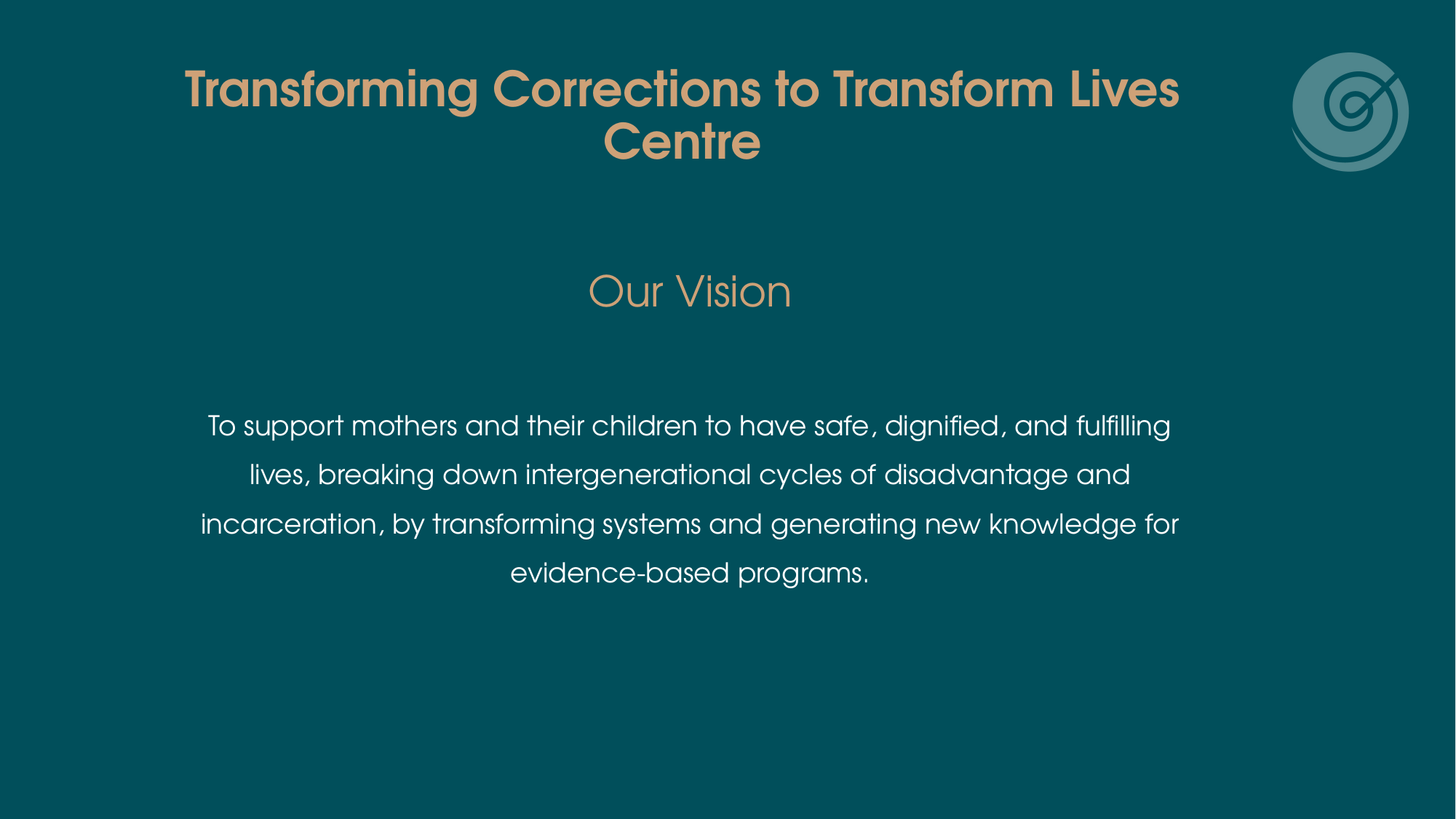

# Transforming Corrections to Transform Lives Centre

Our Vision

To support mothers and their children to have safe, dignified, and fulfilling lives, breaking down intergenerational cycles of disadvantage and incarceration, by transforming systems and generating new knowledge for evidence-based programs.